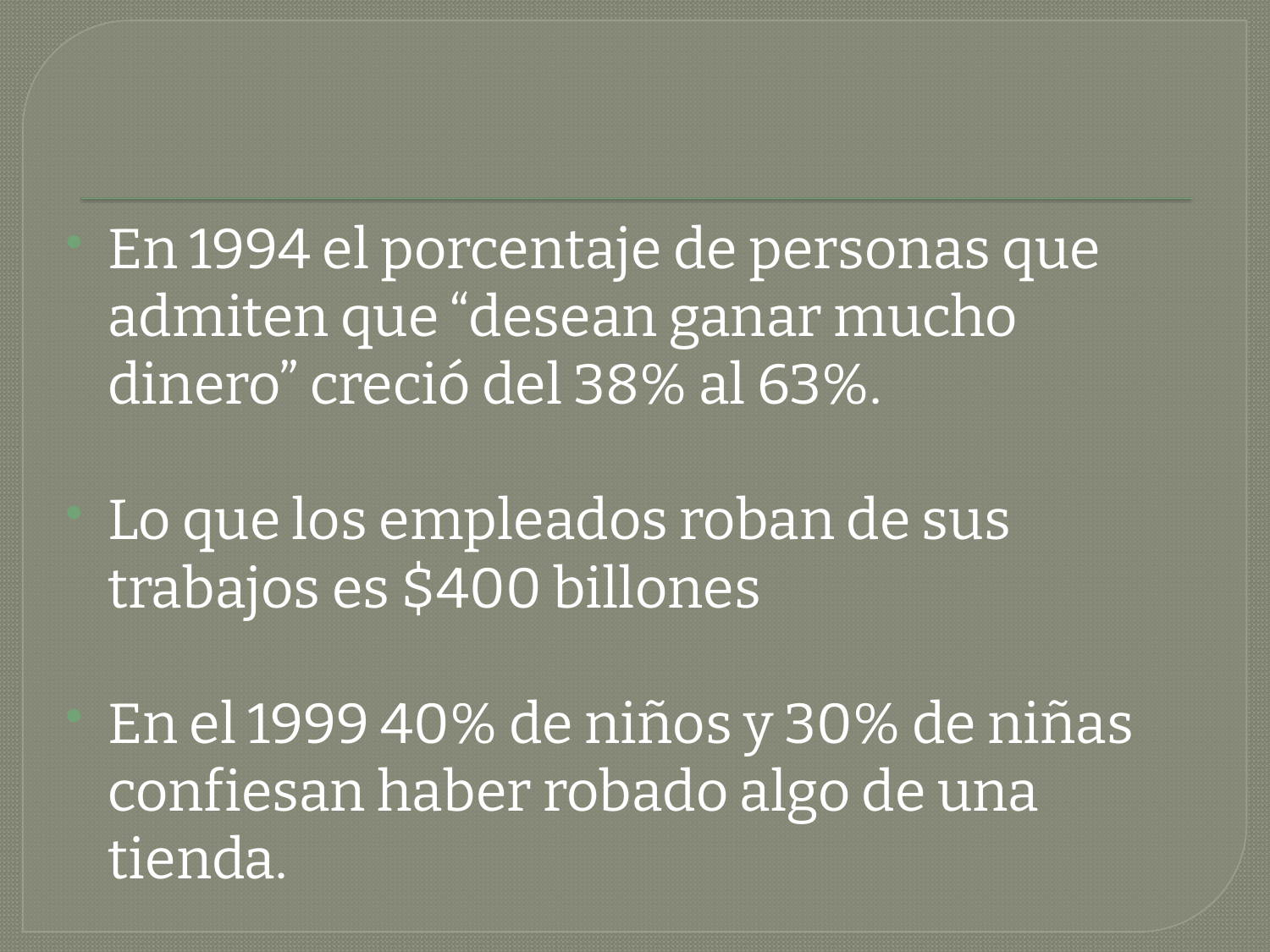

#
En 1994 el porcentaje de personas que admiten que “desean ganar mucho dinero” creció del 38% al 63%.

Lo que los empleados roban de sus trabajos es $400 billones

En el 1999 40% de niños y 30% de niñas confiesan haber robado algo de una tienda.